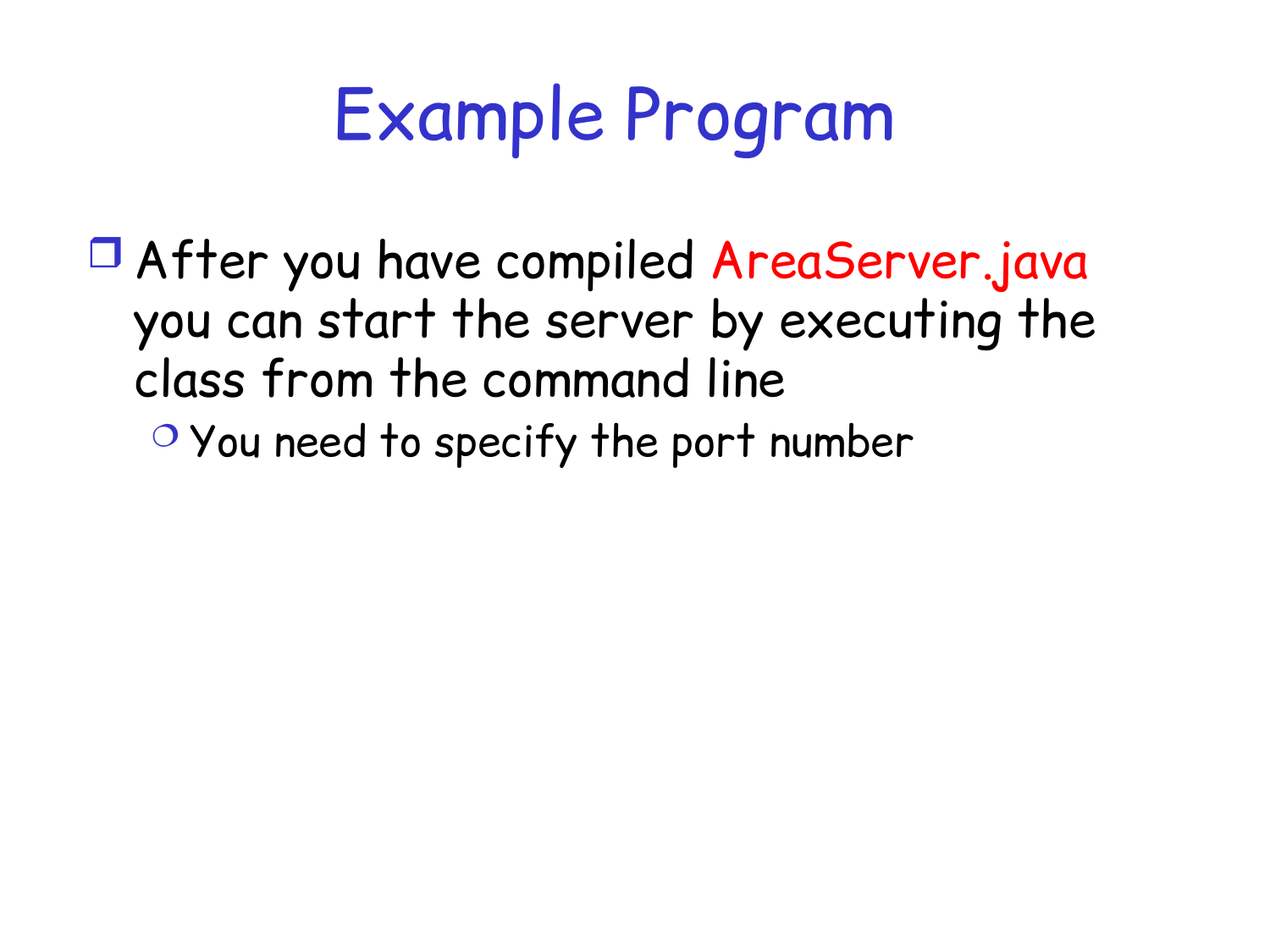

# Example Program
After you have compiled AreaServer.java you can start the server by executing the class from the command line
You need to specify the port number